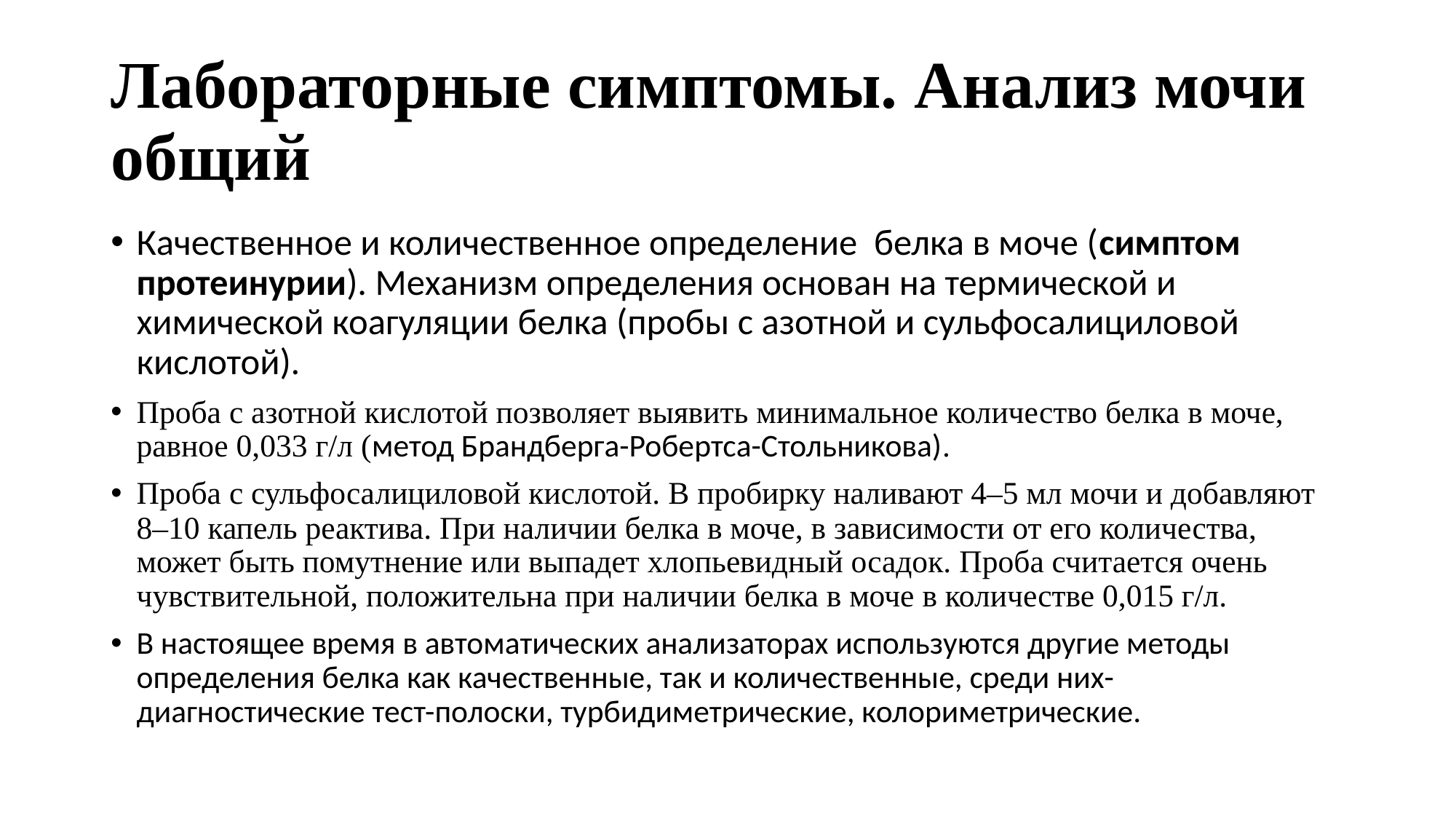

# Лабораторные симптомы. Анализ мочи общий
Качественное и количественное определение  белка в моче (симптом протеинурии). Механизм определения основан на термической и химической коагуляции белка (пробы с азотной и сульфосалициловой кислотой).
Проба с азотной кислотой позволяет выявить минимальное количество белка в моче, равное 0,033 г/л (метод Брандберга-Робертса-Стольникова).
Проба с сульфосалициловой кислотой. В пробирку наливают 4–5 мл мочи и добавляют 8–10 капель реактива. При наличии белка в моче, в зависимости от его количества, может быть помутнение или выпадет хлопьевидный осадок. Проба считается очень чувствительной, положительна при наличии белка в моче в количестве 0,015 г/л.
В настоящее время в автоматических анализаторах используются другие методы определения белка как качественные, так и количественные, среди них- диагностические тест-полоски, турбидиметрические, колориметрические.